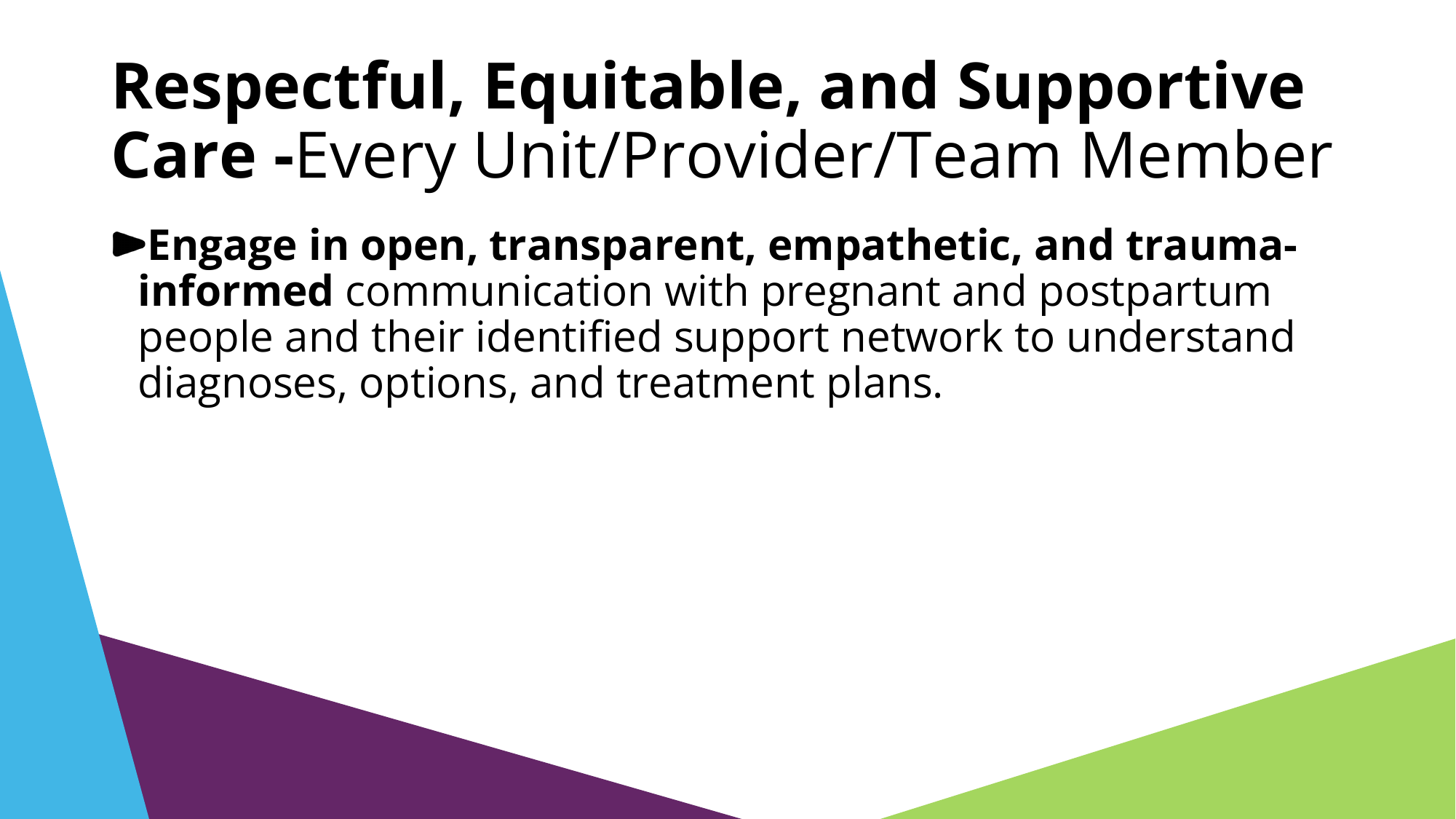

# Respectful, Equitable, and Supportive Care -Every Unit/Provider/Team Member
Engage in open, transparent, empathetic, and trauma-informed communication with pregnant and postpartum people and their identified support network to understand diagnoses, options, and treatment plans.